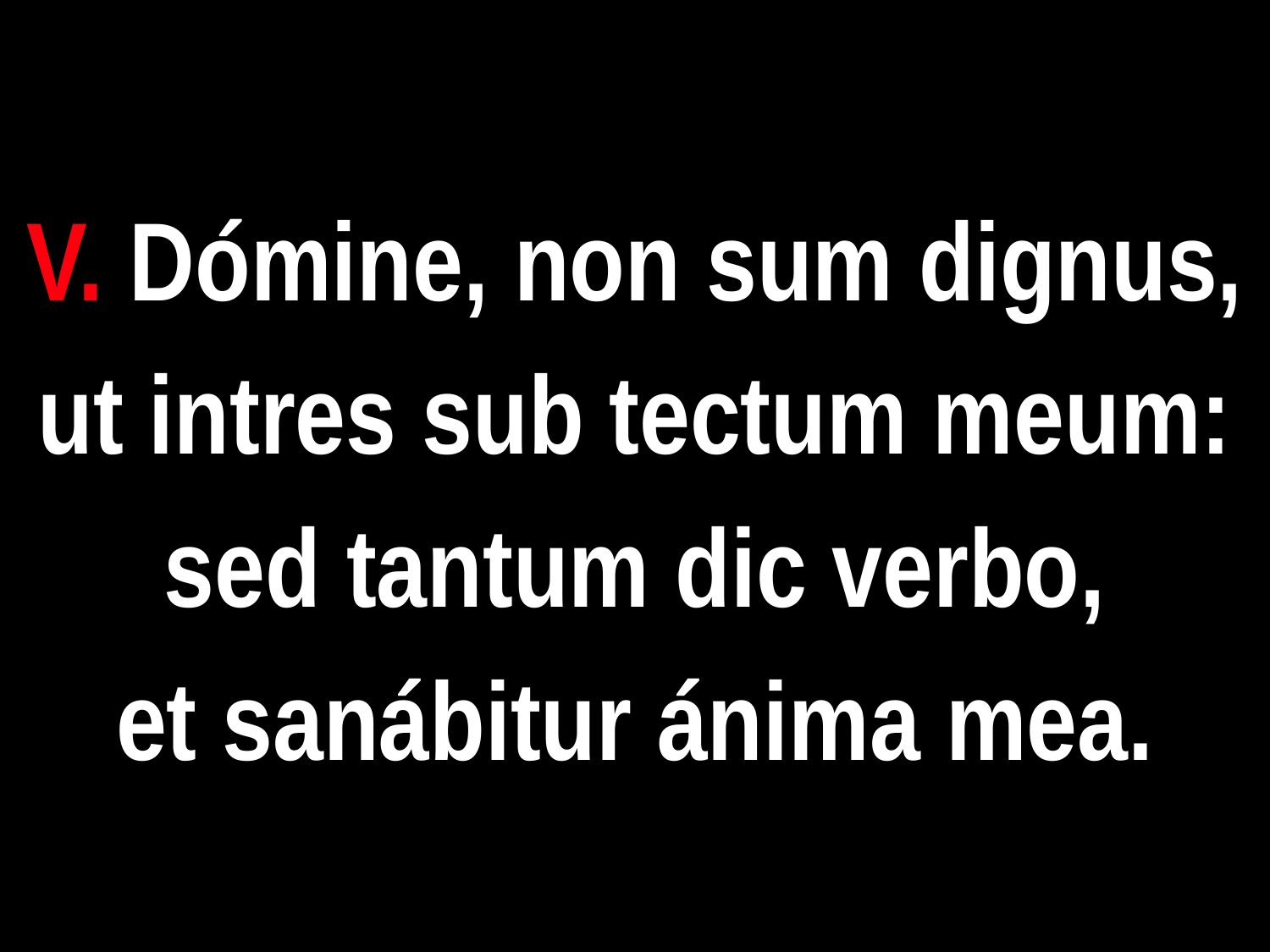

# V. Dómine, non sum dignus, ut intres sub tectum meum: sed tantum dic verbo, et sanábitur ánima mea.